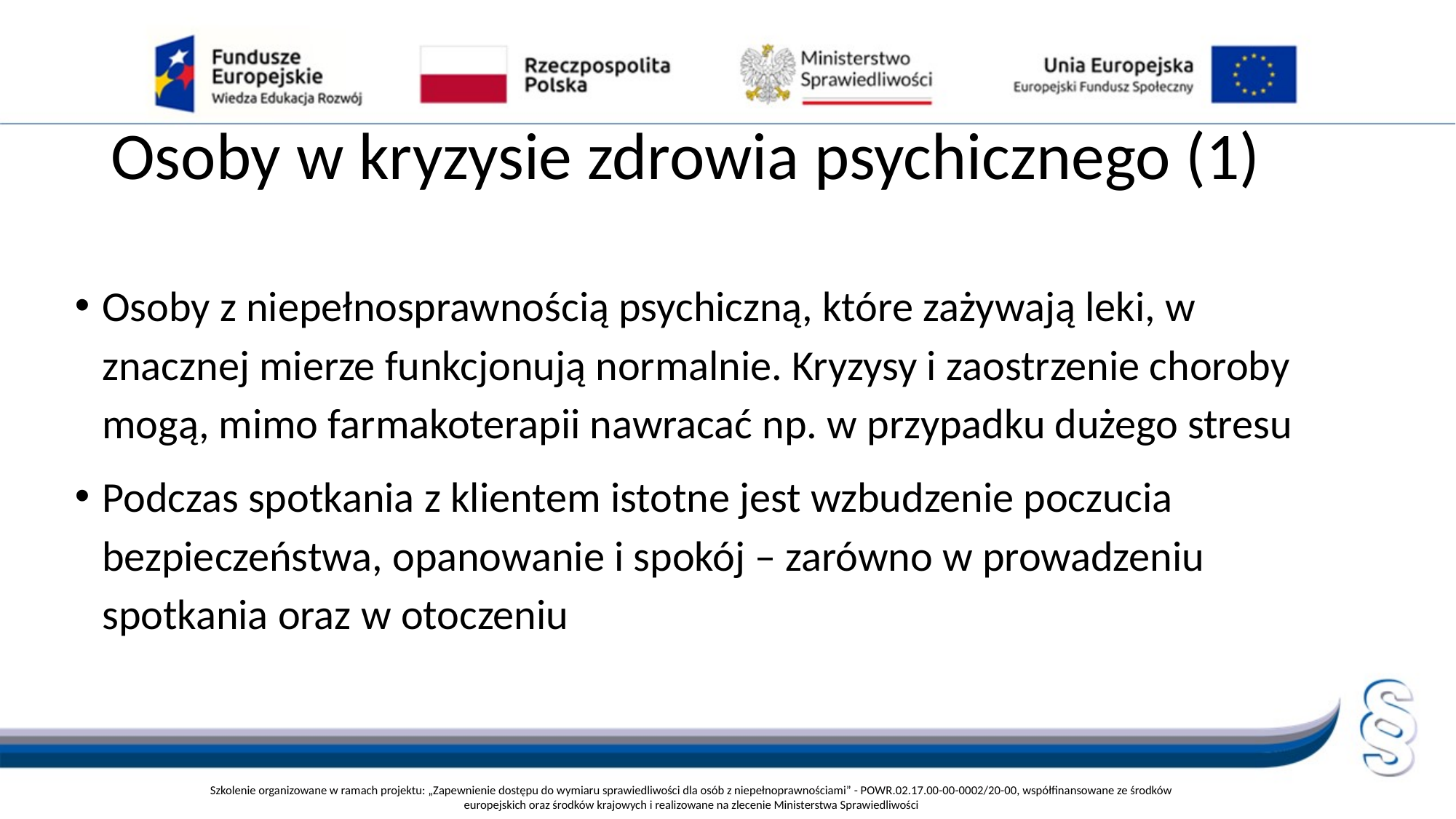

# Osoby w kryzysie zdrowia psychicznego (1)
Osoby z niepełnosprawnością psychiczną, które zażywają leki, w znacznej mierze funkcjonują normalnie. Kryzysy i zaostrzenie choroby mogą, mimo farmakoterapii nawracać np. w przypadku dużego stresu
Podczas spotkania z klientem istotne jest wzbudzenie poczucia bezpieczeństwa, opanowanie i spokój – zarówno w prowadzeniu spotkania oraz w otoczeniu
Szkolenie organizowane w ramach projektu: „Zapewnienie dostępu do wymiaru sprawiedliwości dla osób z niepełnoprawnościami” - POWR.02.17.00-00-0002/20-00, współfinansowane ze środków europejskich oraz środków krajowych i realizowane na zlecenie Ministerstwa Sprawiedliwości